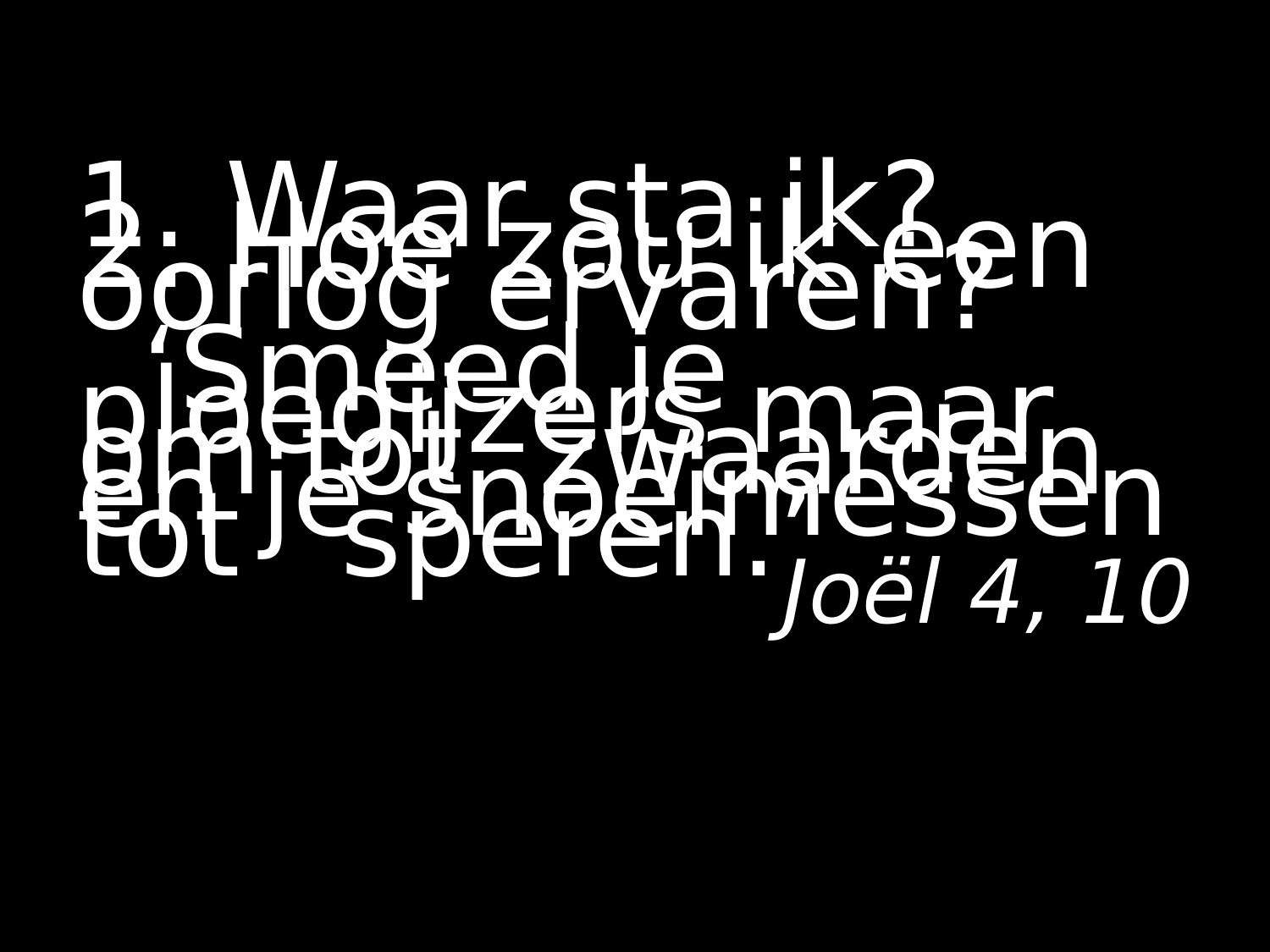

#
1. Waar sta ik?
2. Hoe zou ik een oorlog ervaren?

	‘Smeed je ploegijzers maar om tot 	zwaarden en je snoeimessen tot 	speren.’
Joël 4, 10